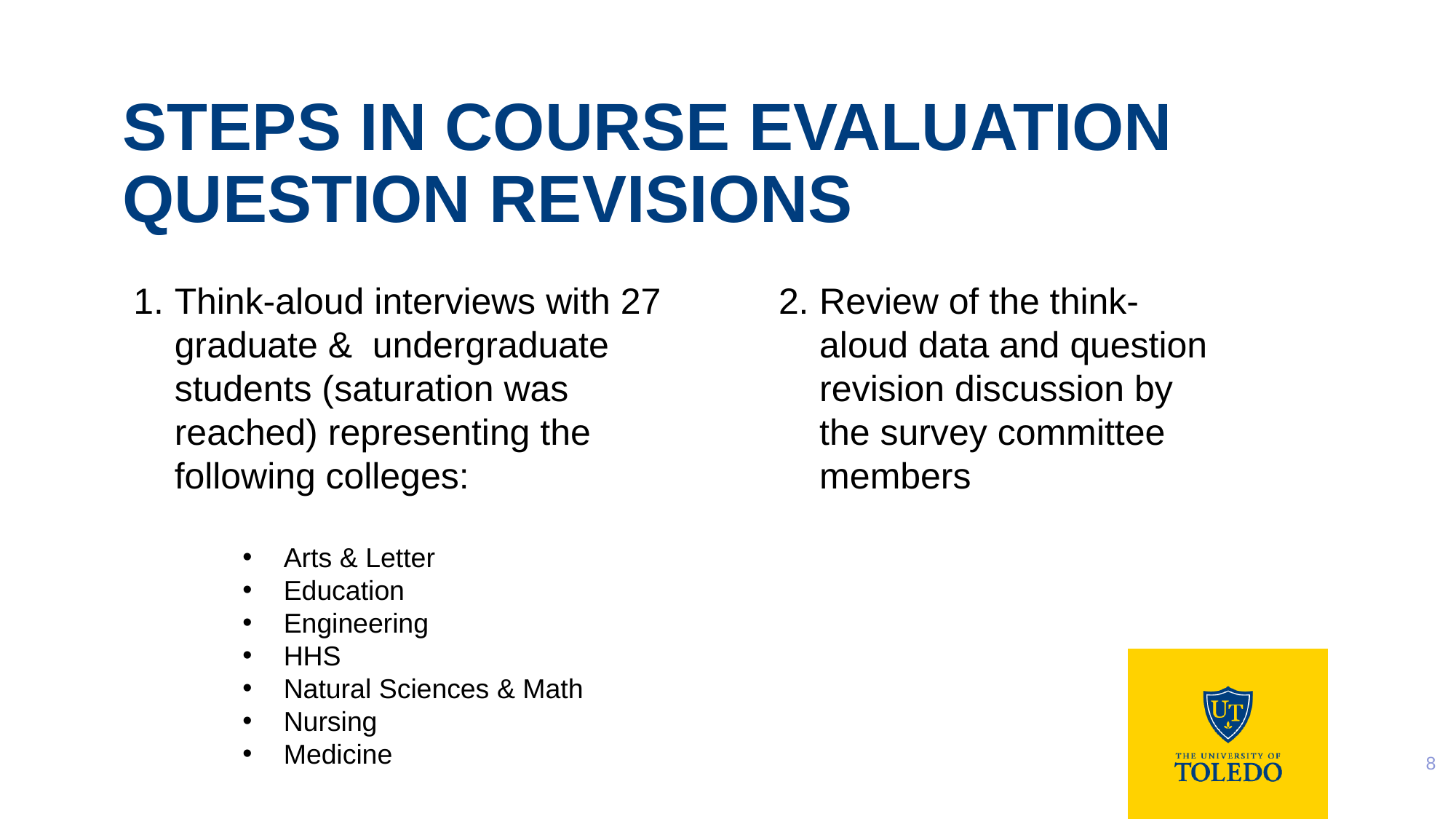

# Steps in Course Evaluation Question Revisions
Review of the think-aloud data and question revision discussion by the survey committee members
Think-aloud interviews with 27 graduate &  undergraduate students (saturation was reached) representing the following colleges:

Arts & Letter
Education
Engineering
HHS
Natural Sciences & Math
Nursing
Medicine
8